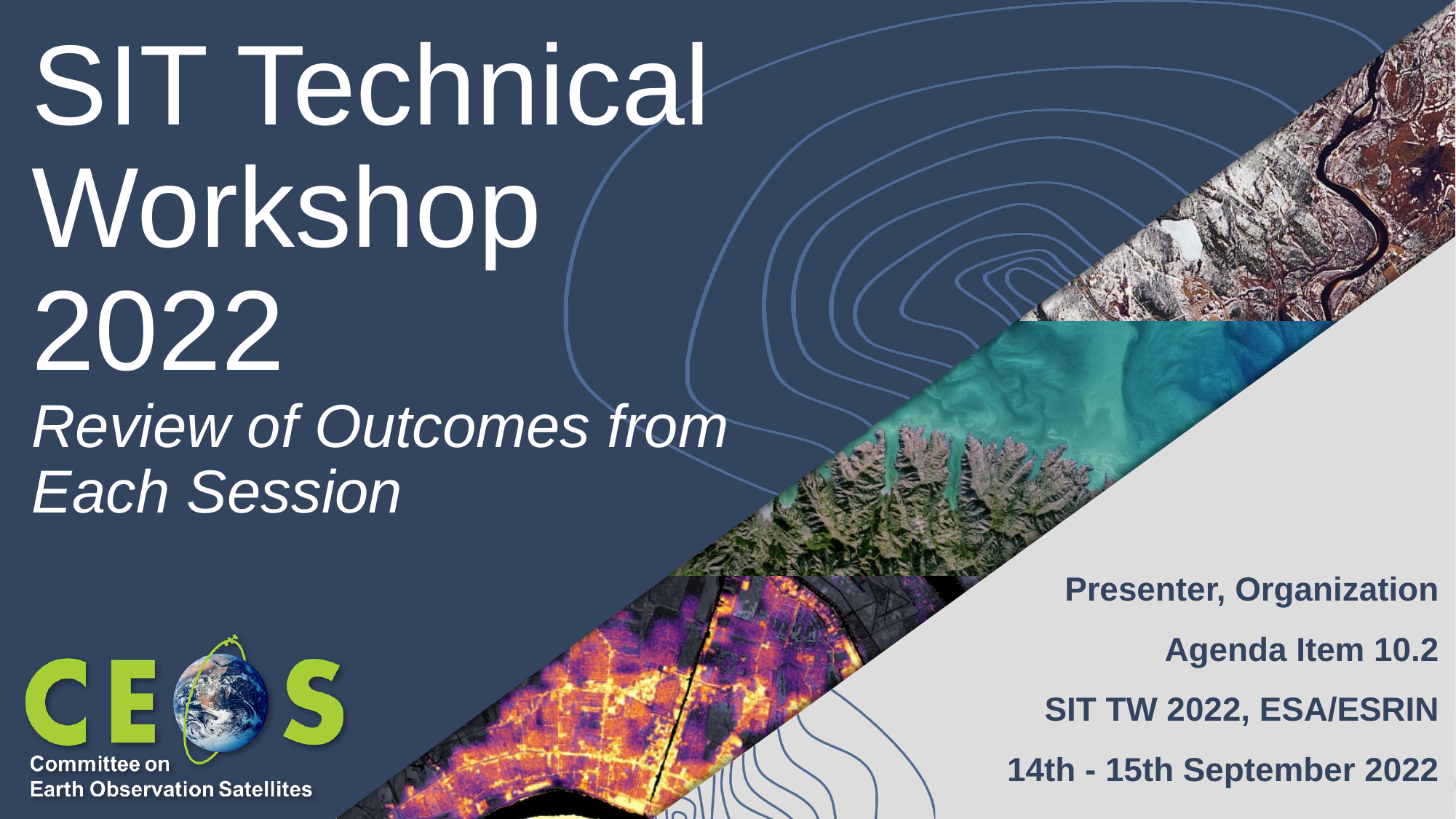

# SIT Technical Workshop 2022
Review of Outcomes from Each Session

Presenter, Organization
Agenda Item 10.2
SIT TW 2022, ESA/ESRIN
14th - 15th September 2022